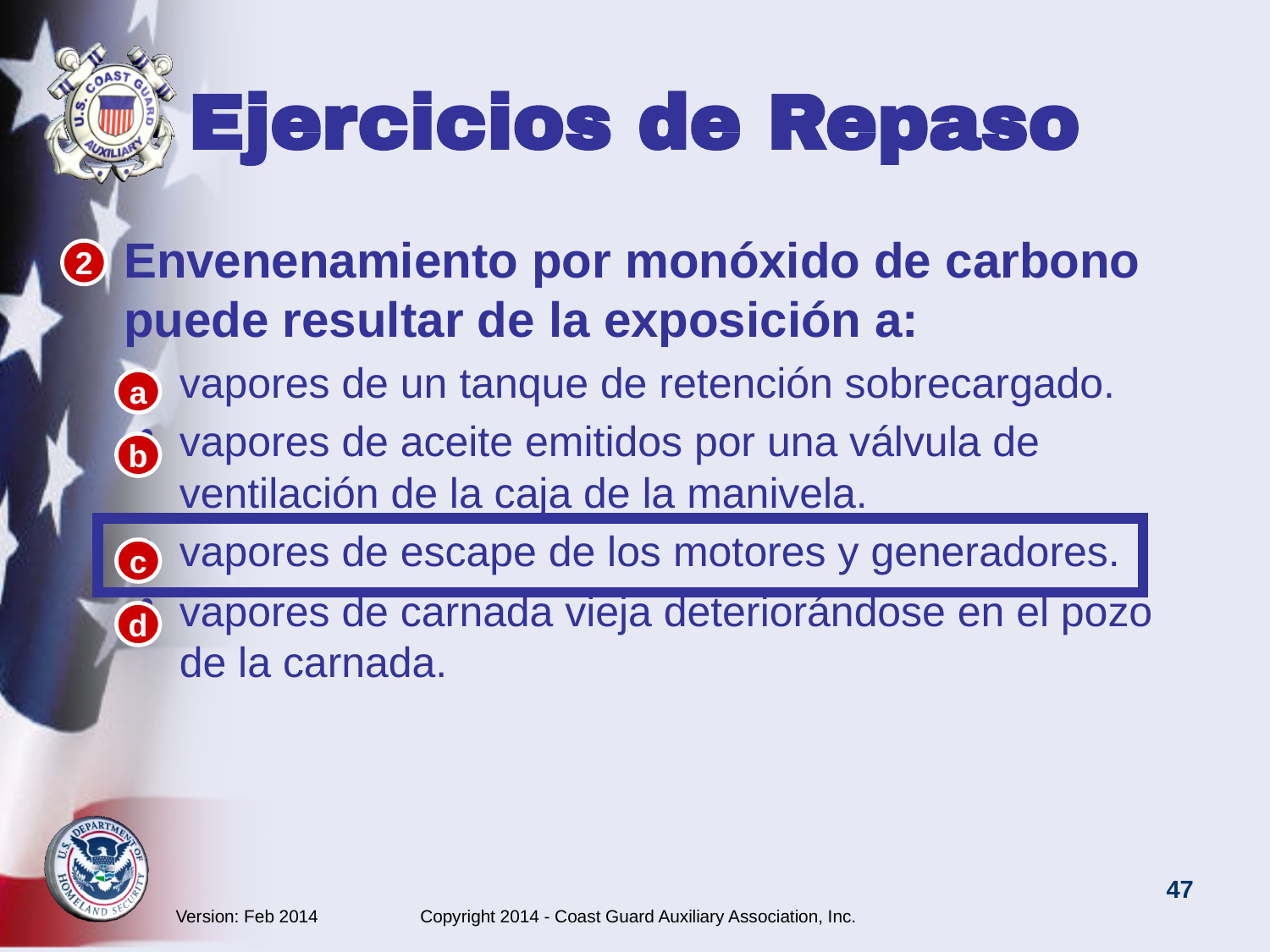

# Ejercicios de Repaso
Envenenamiento por monóxido de carbono puede resultar de la exposición a:
vapores de un tanque de retención sobrecargado.
vapores de aceite emitidos por una válvula de ventilación de la caja de la manivela.
vapores de escape de los motores y generadores.
vapores de carnada vieja deteriorándose en el pozo de la carnada.
2
a
b

c
d
Version: Feb 2014                     Copyright 2014 - Coast Guard Auxiliary Association, Inc.
47